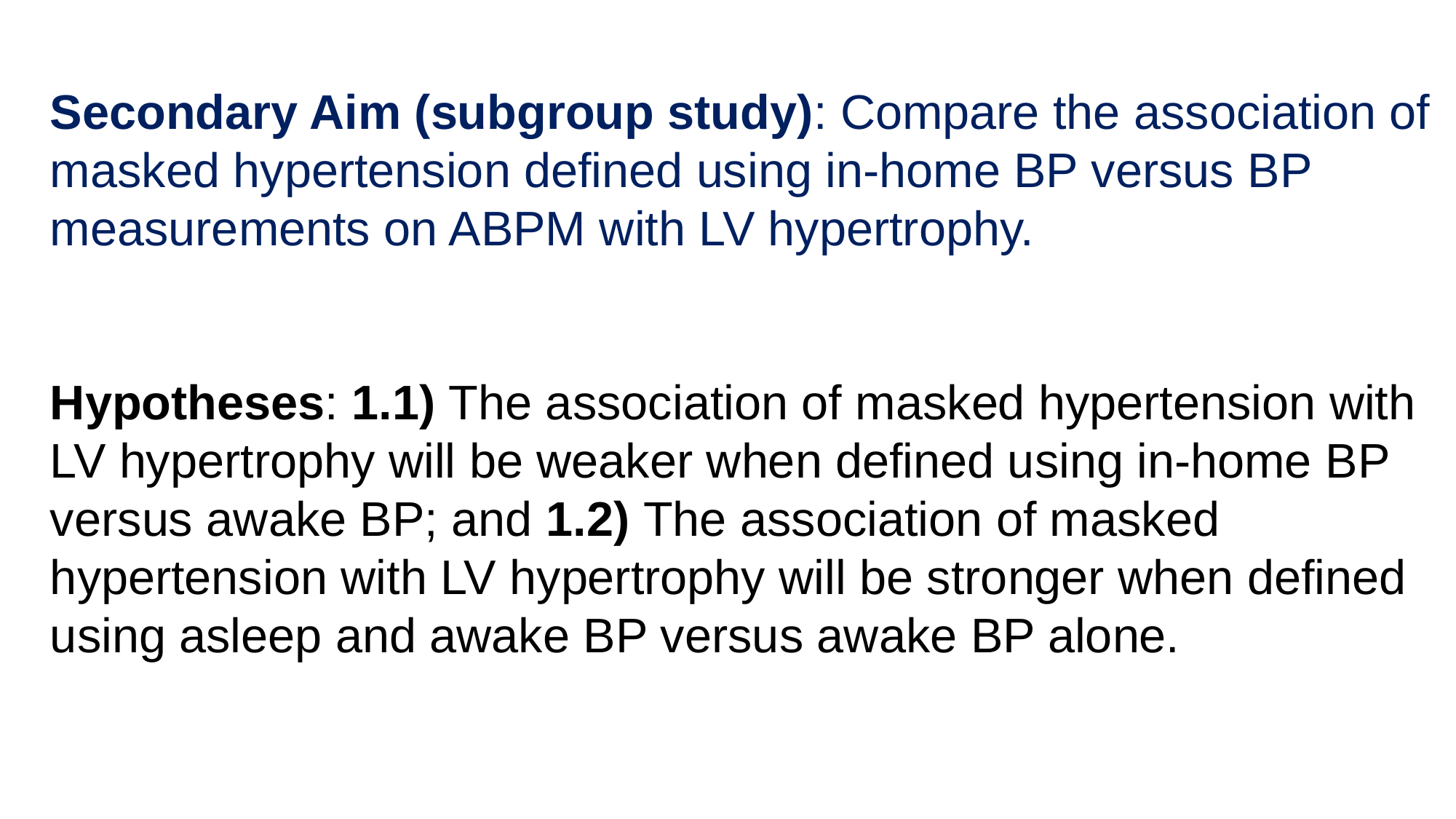

Secondary Aim (subgroup study): Compare the association of masked hypertension defined using in-home BP versus BP measurements on ABPM with LV hypertrophy.

Hypotheses: 1.1) The association of masked hypertension with LV hypertrophy will be weaker when defined using in-home BP versus awake BP; and 1.2) The association of masked hypertension with LV hypertrophy will be stronger when defined using asleep and awake BP versus awake BP alone.